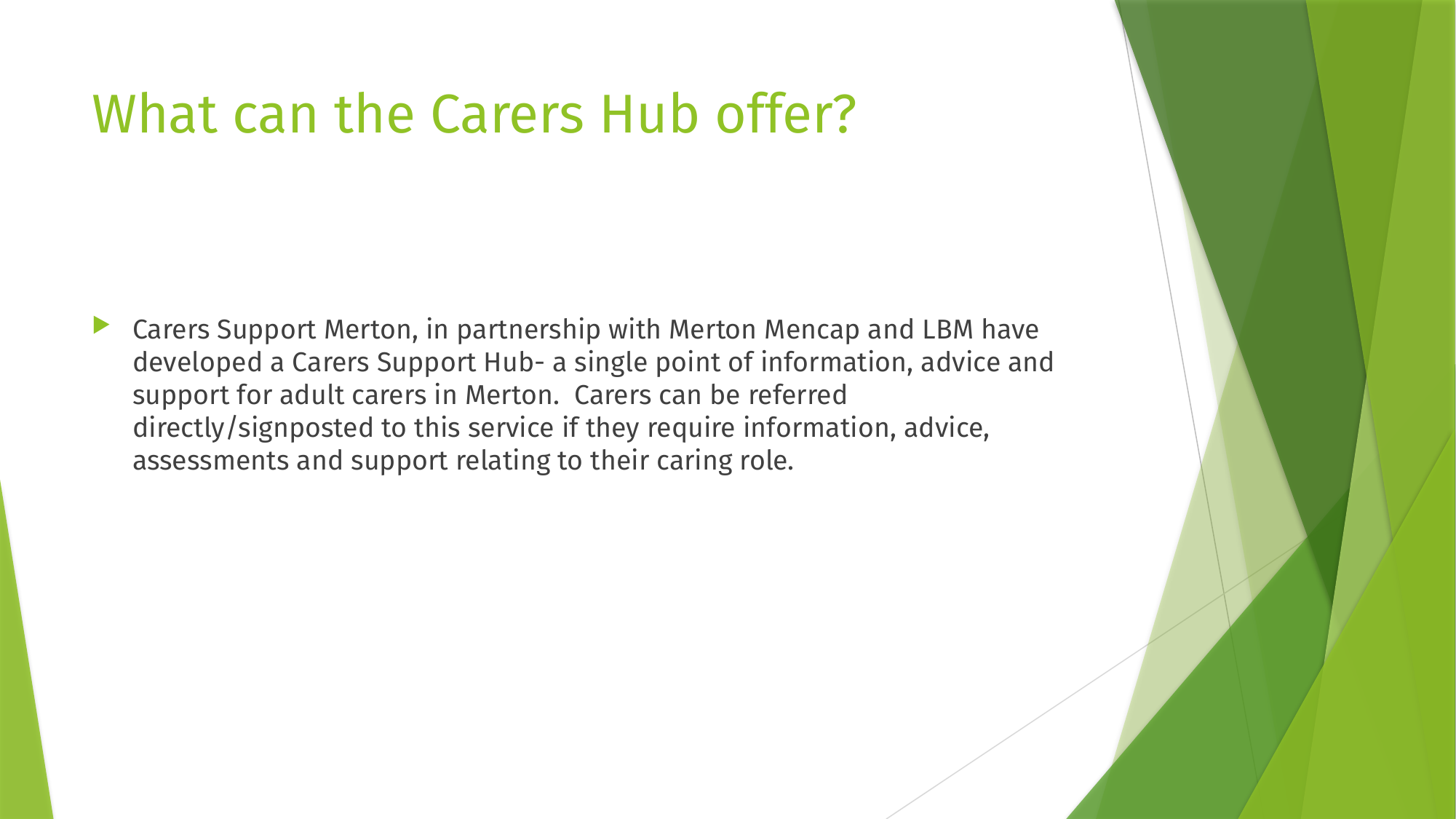

# What can the Carers Hub offer?

Carers Support Merton, in partnership with Merton Mencap and LBM have developed a Carers Support Hub- a single point of information, advice and support for adult carers in Merton.  Carers can be referred directly/signposted to this service if they require information, advice, assessments and support relating to their caring role.